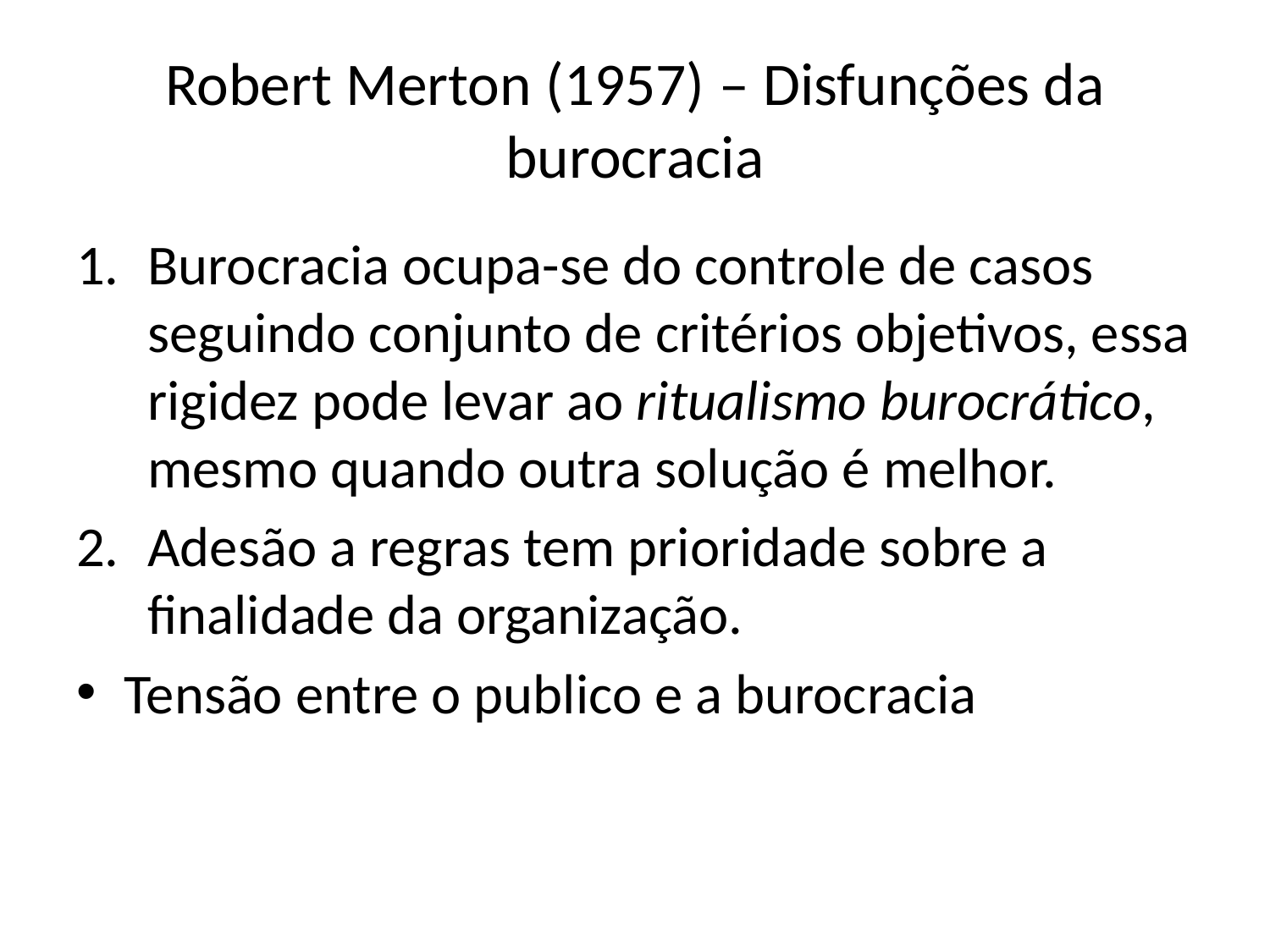

# Robert Merton (1957) – Disfunções da burocracia
Burocracia ocupa-se do controle de casos seguindo conjunto de critérios objetivos, essa rigidez pode levar ao ritualismo burocrático, mesmo quando outra solução é melhor.
Adesão a regras tem prioridade sobre a finalidade da organização.
Tensão entre o publico e a burocracia